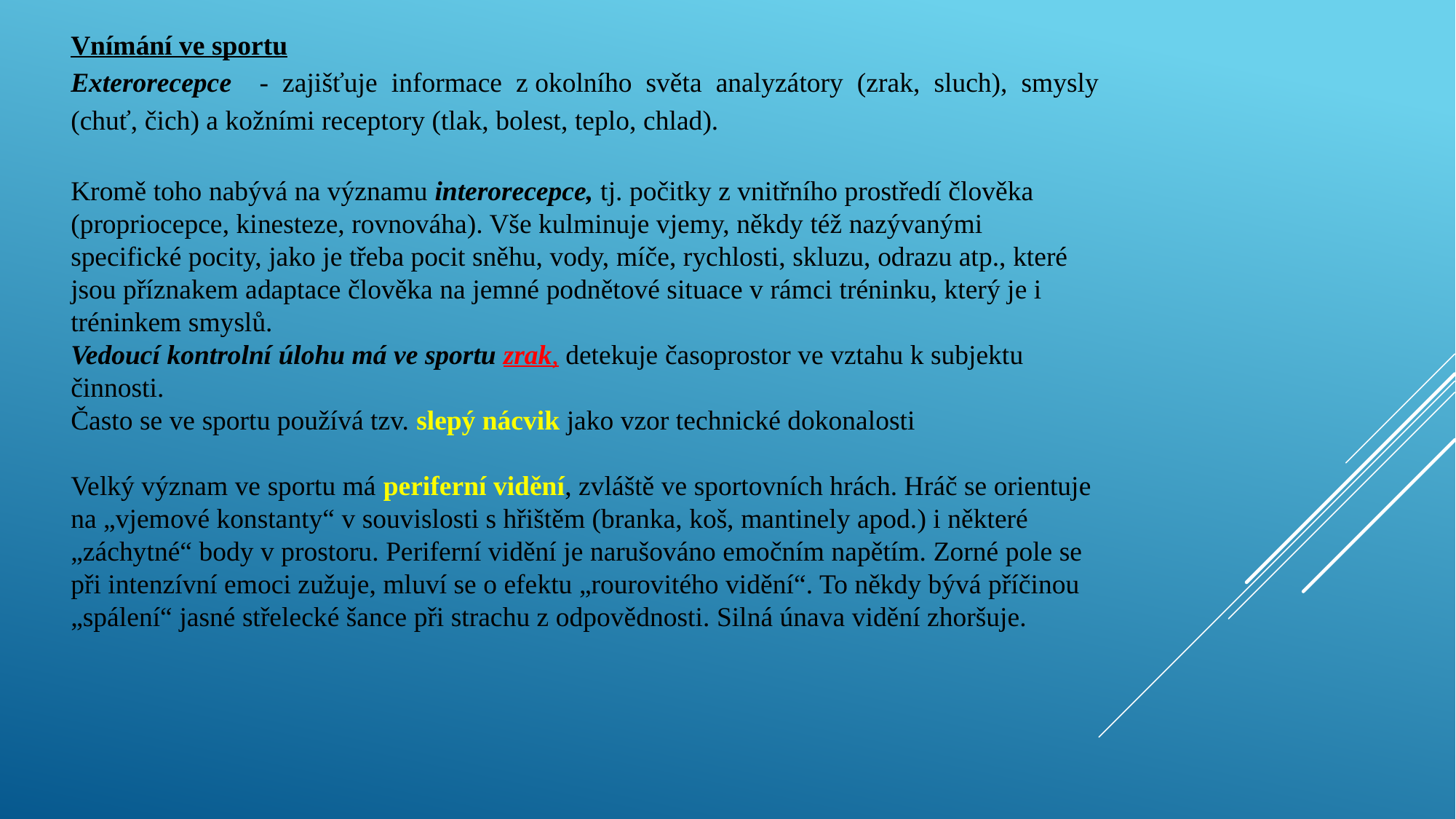

Vnímání ve sportu
Exterorecepce  - zajišťuje informace z okolního světa analyzátory (zrak, sluch), smysly (chuť, čich) a kožními receptory (tlak, bolest, teplo, chlad).

Kromě toho nabývá na významu interorecepce, tj. počitky z vnitřního prostředí člověka (propriocepce, kinesteze, rovnováha). Vše kulminuje vjemy, někdy též nazývanými specifické pocity, jako je třeba pocit sněhu, vody, míče, rychlosti, skluzu, odrazu atp., které jsou příznakem adaptace člověka na jemné podnětové situace v rámci tréninku, který je i tréninkem smyslů.
Vedoucí kontrolní úlohu má ve sportu zrak, detekuje časoprostor ve vztahu k subjektu činnosti.
Často se ve sportu používá tzv. slepý nácvik jako vzor technické dokonalosti

Velký význam ve sportu má periferní vidění, zvláště ve sportovních hrách. Hráč se orientuje na „vjemové konstanty“ v souvislosti s hřištěm (branka, koš, mantinely apod.) i některé „záchytné“ body v prostoru. Periferní vidění je narušováno emočním napětím. Zorné pole se při intenzívní emoci zužuje, mluví se o efektu „rourovitého vidění“. To někdy bývá příčinou „spálení“ jasné střelecké šance při strachu z odpovědnosti. Silná únava vidění zhoršuje.